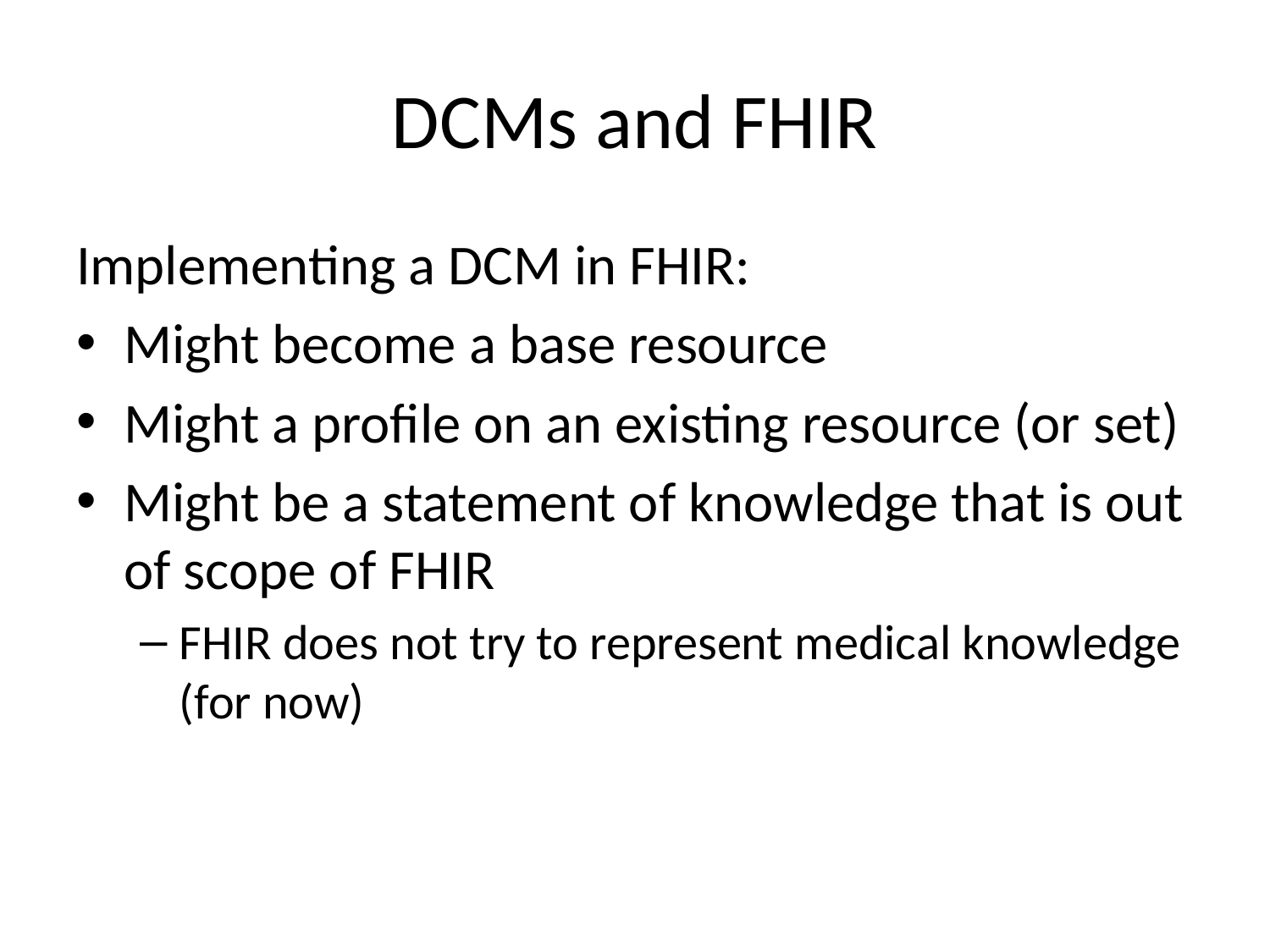

# DCMs and FHIR
Implementing a DCM in FHIR:
Might become a base resource
Might a profile on an existing resource (or set)
Might be a statement of knowledge that is out of scope of FHIR
FHIR does not try to represent medical knowledge (for now)